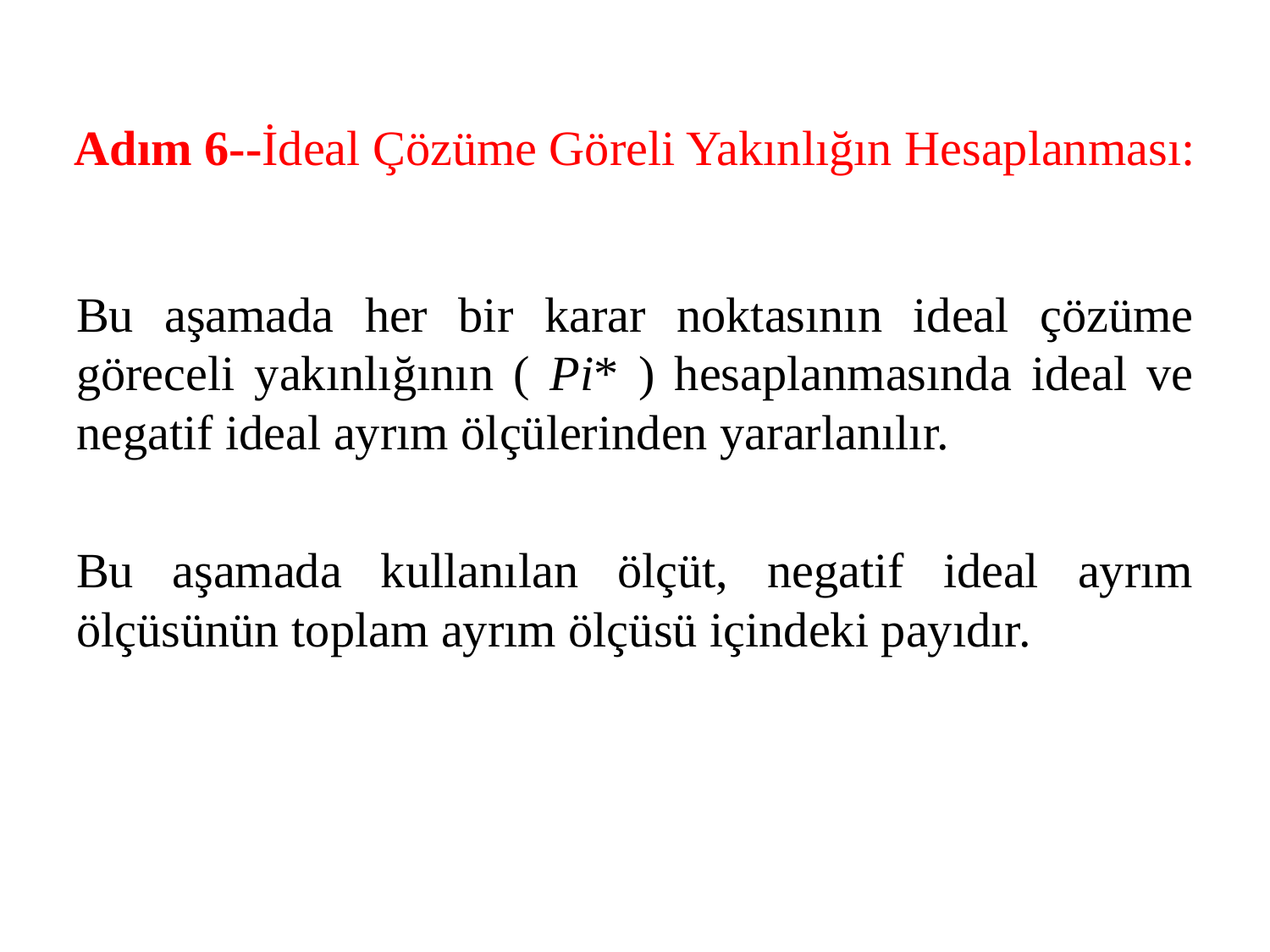

# Adım 6--İdeal Çözüme Göreli Yakınlığın Hesaplanması:
Bu aşamada her bir karar noktasının ideal çözüme göreceli yakınlığının ( Pi* ) hesaplanmasında ideal ve negatif ideal ayrım ölçülerinden yararlanılır.

Bu aşamada kullanılan ölçüt, negatif ideal ayrım ölçüsünün toplam ayrım ölçüsü içindeki payıdır.